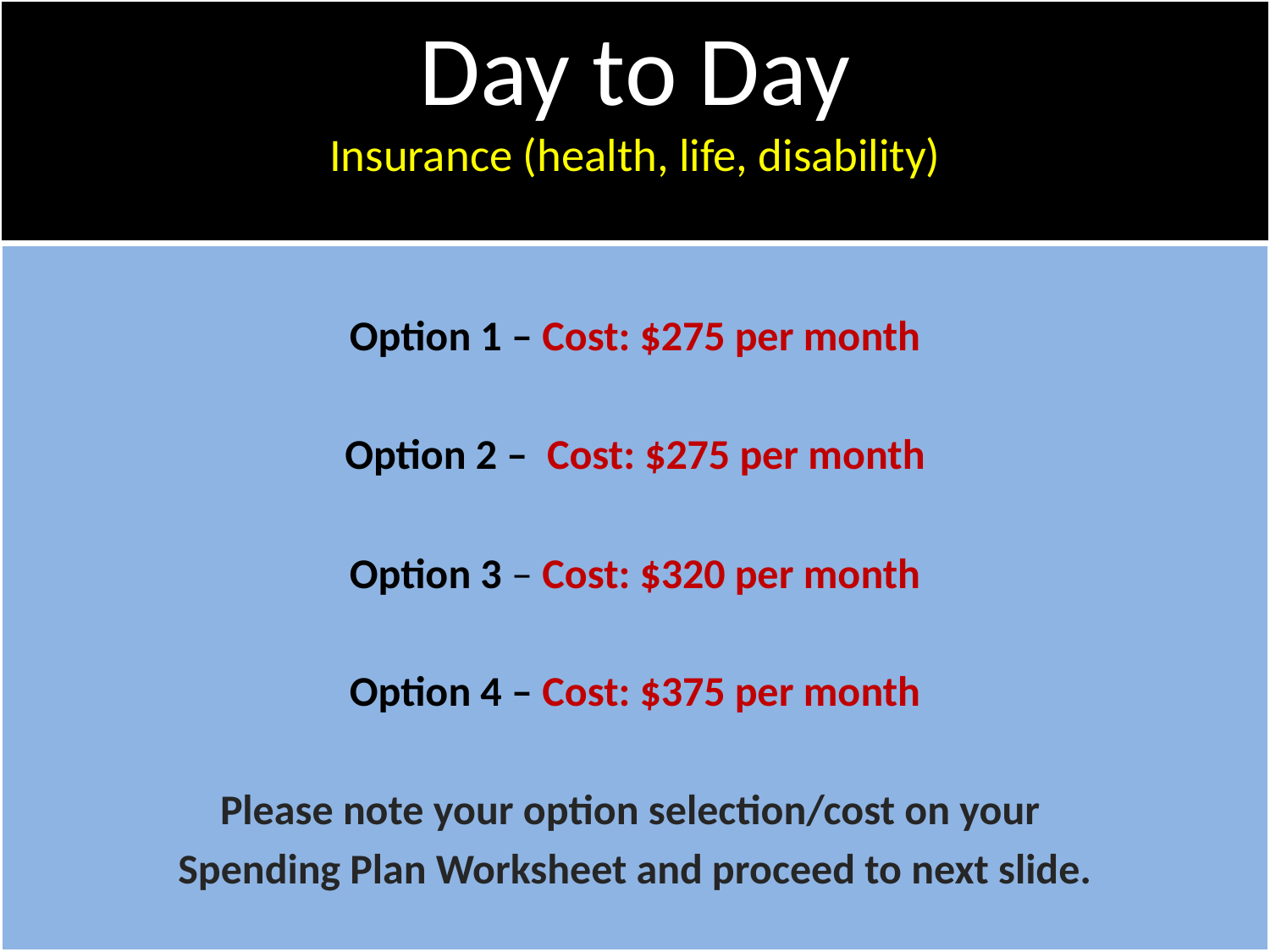

# Day to Day Insurance (health, life, disability)

Option 1 – Cost: $275 per month

Option 2 –  Cost: $275 per month

Option 3 – Cost: $320 per month

Option 4 – Cost: $375 per month

Please note your option selection/cost on your
Spending Plan Worksheet and proceed to next slide.